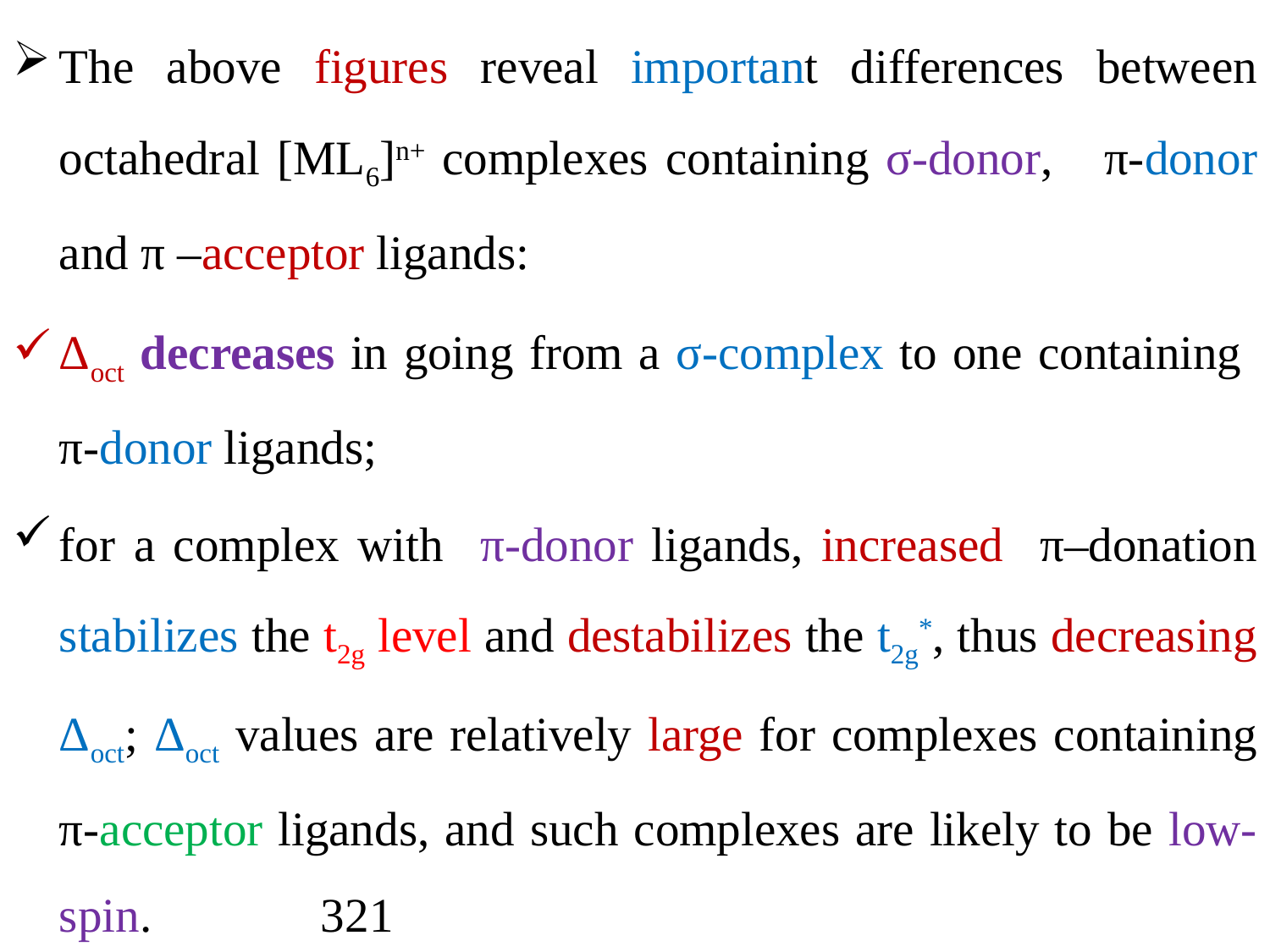

The above figures reveal important differences between octahedral [ML6]n+ complexes containing σ-donor,   π-donor and π –acceptor ligands:
Δoct decreases in going from a σ-complex to one containing  π-donor ligands;
for a complex with  π-donor ligands, increased  π–donation stabilizes the t2g level and destabilizes the t2g*, thus decreasing Δoct; Δoct values are relatively large for complexes containing π-acceptor ligands, and such complexes are likely to be low-spin.              321